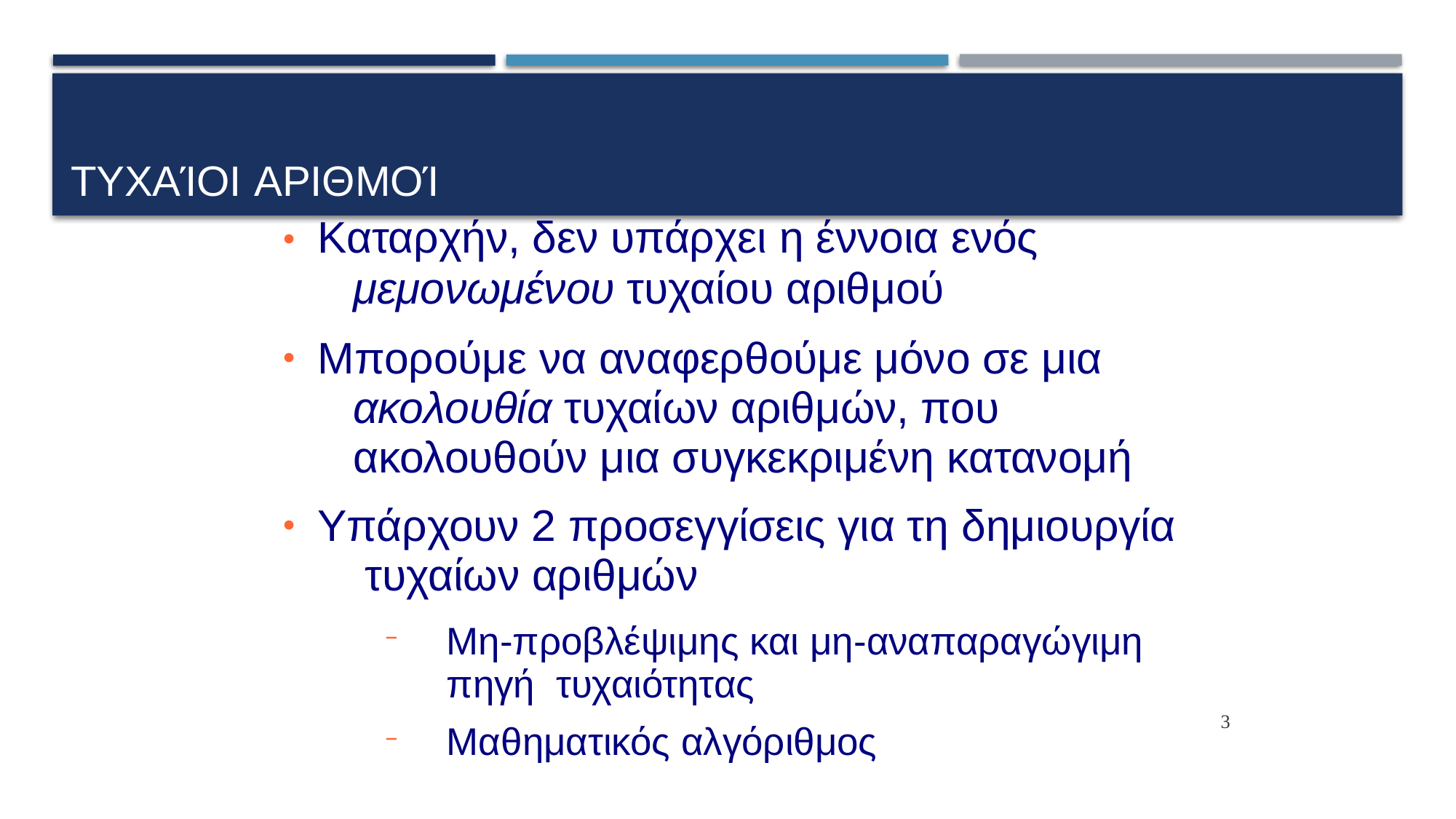

# Τυχαίοι αριθμοί
Καταρχήν, δεν υπάρχει η έννοια ενός
μεμονωμένου τυχαίου αριθμού
Μπορούμε να αναφερθούμε μόνο σε μια  ακολουθία τυχαίων αριθμών, που  ακολουθούν μια συγκεκριμένη κατανομή
Υπάρχουν 2 προσεγγίσεις για τη δημιουργία  τυχαίων αριθμών
Μη-προβλέψιμης και μη-αναπαραγώγιμη πηγή  τυχαιότητας
Μαθηματικός αλγόριθμος
●

●
●
3